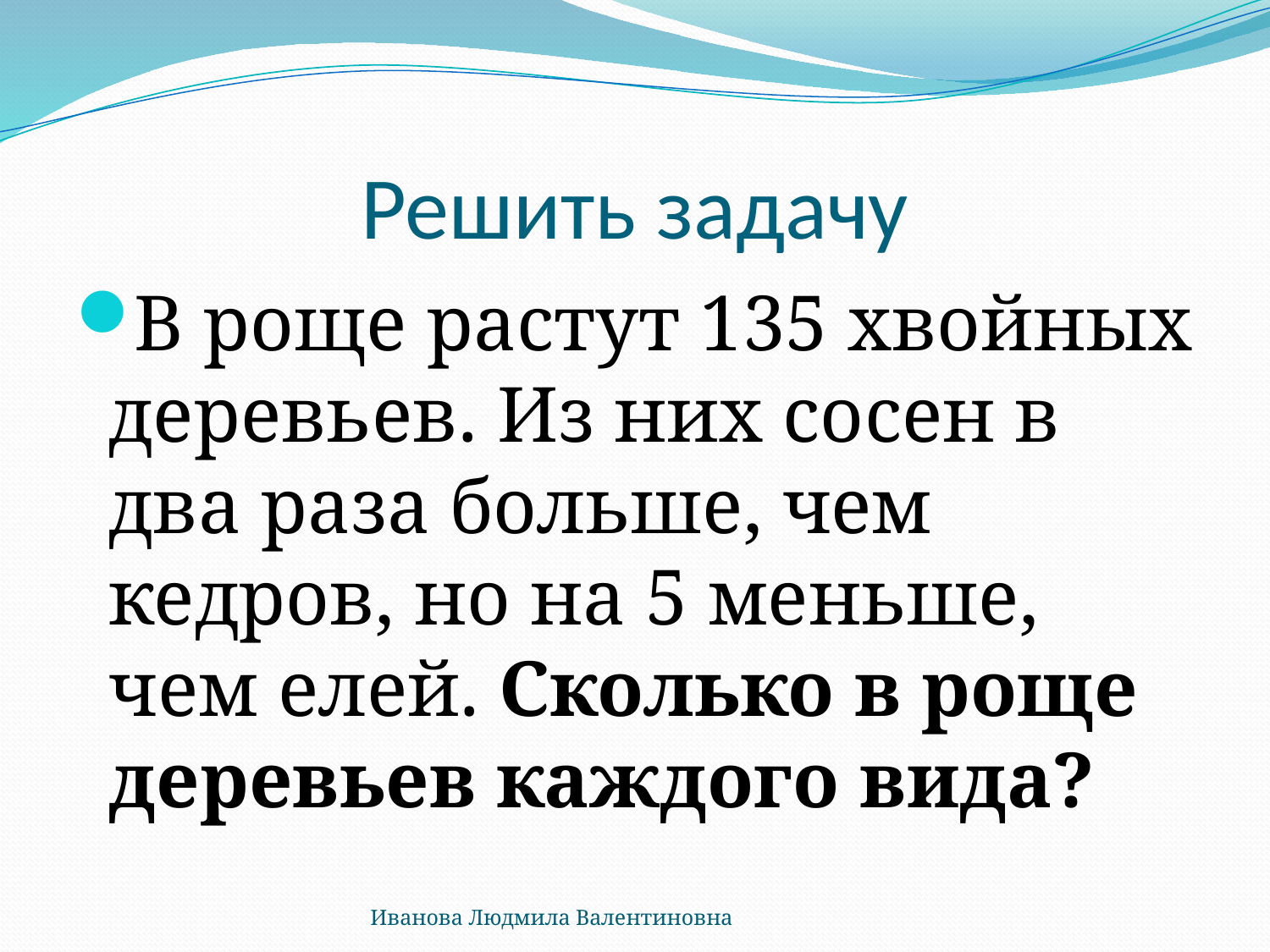

# Решить задачу
В роще растут 135 хвойных деревьев. Из них сосен в два раза больше, чем кедров, но на 5 меньше, чем елей. Сколько в роще деревьев каждого вида?

Иванова Людмила Валентиновна